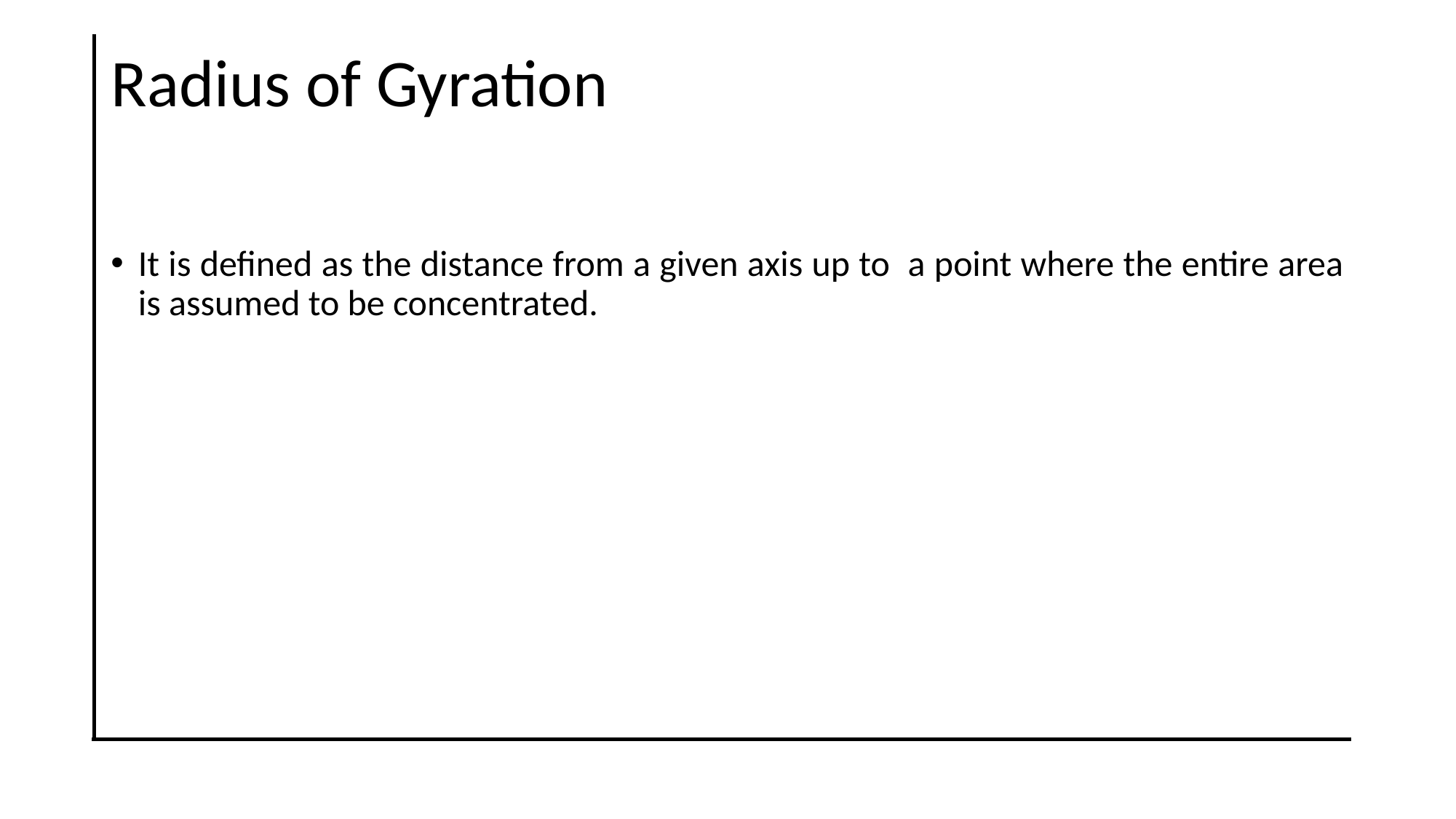

# Radius of Gyration

It is defined as the distance from a given axis up to  a point where the entire area is assumed to be concentrated.